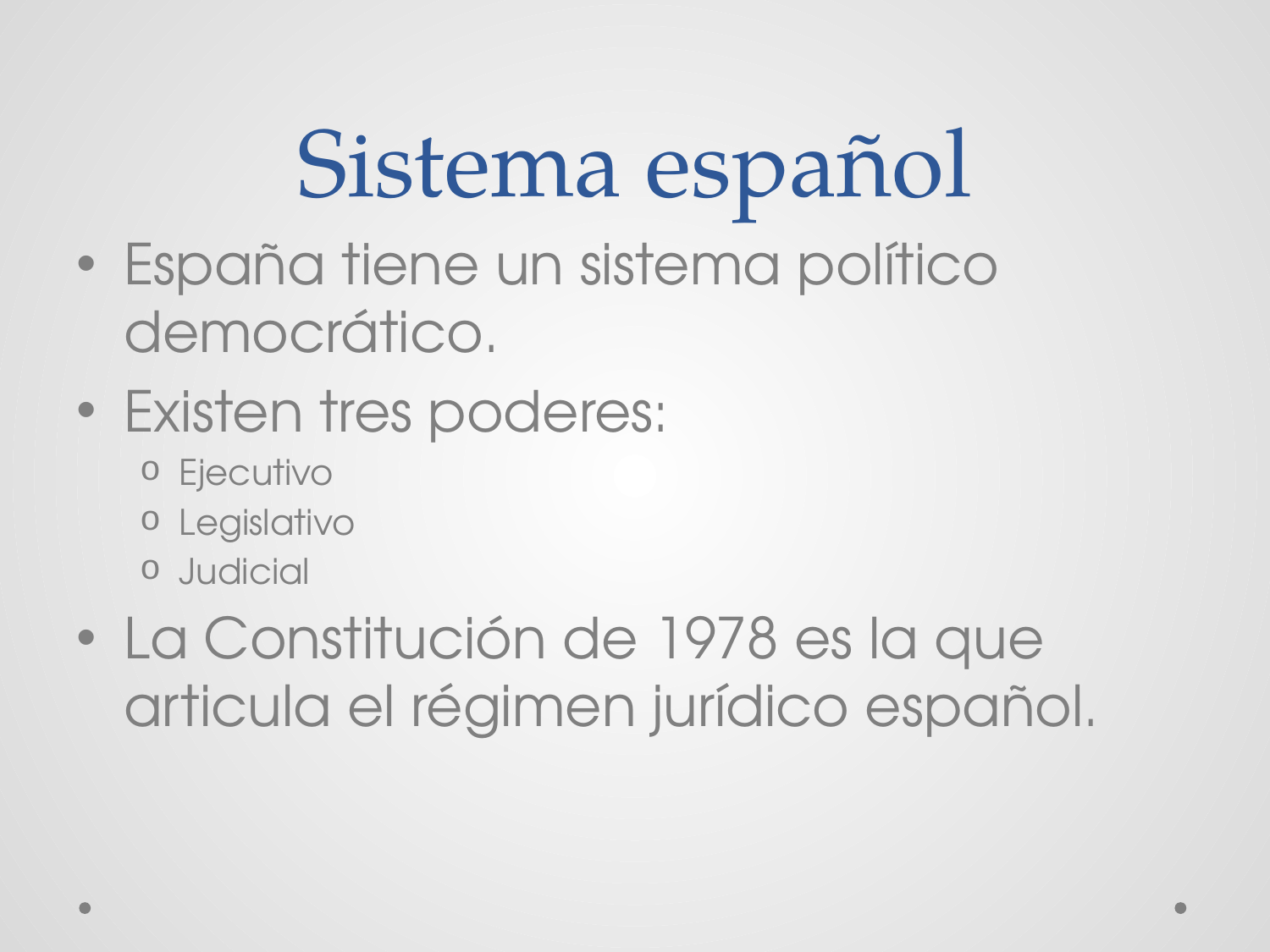

# Sistema español
España tiene un sistema político democrático.
Existen tres poderes:
Ejecutivo
Legislativo
Judicial
La Constitución de 1978 es la que articula el régimen jurídico español.